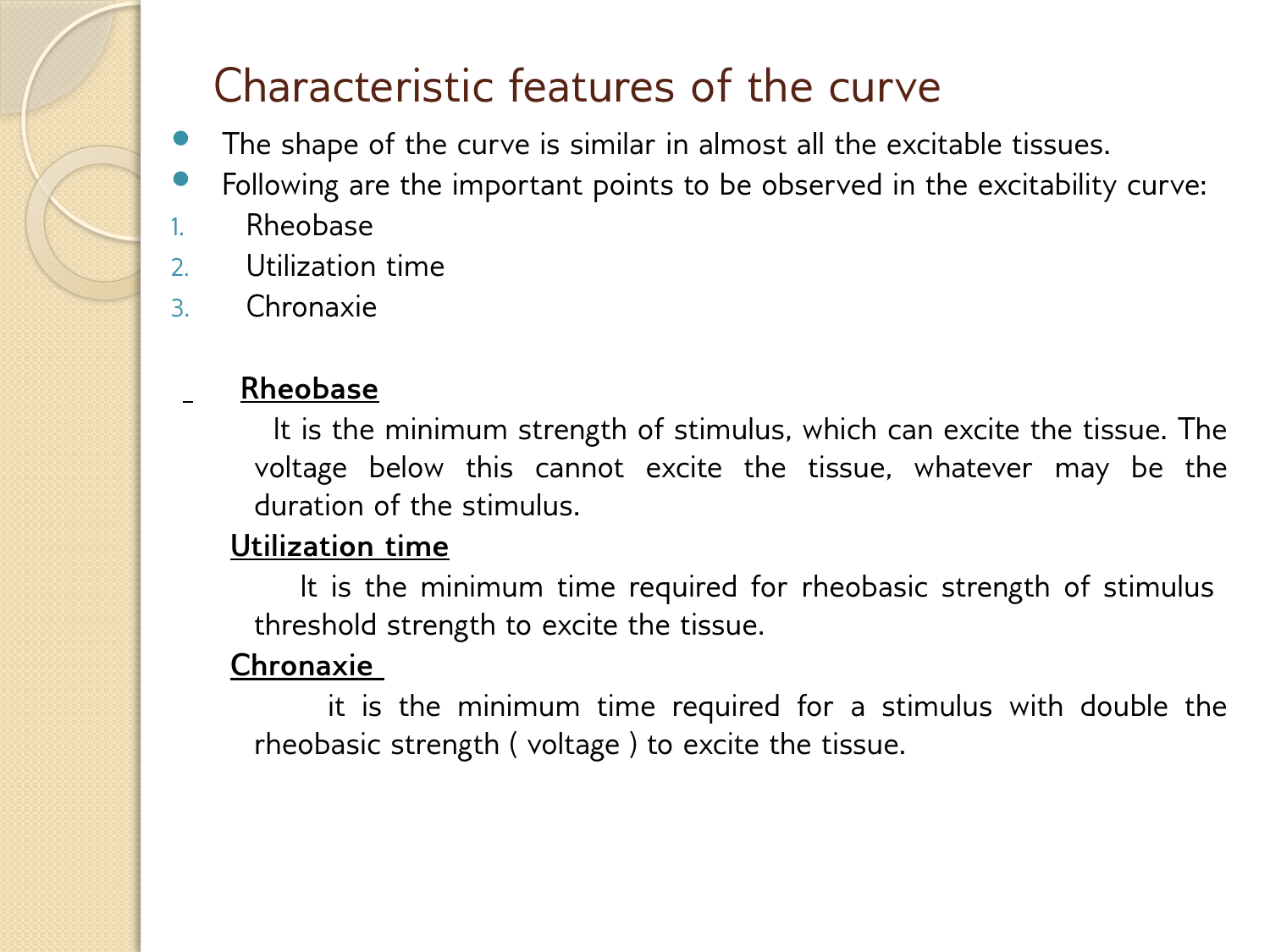

# Characteristic features of the curve
The shape of the curve is similar in almost all the excitable tissues.
Following are the important points to be observed in the excitability curve:
Rheobase
Utilization time
Chronaxie

      Rheobase
         It is the minimum strength of stimulus, which can excite the tissue. The voltage below this cannot excite the tissue, whatever may be the duration of the stimulus.
     Utilization time
         It is the minimum time required for rheobasic strength of stimulus  threshold strength to excite the tissue.
     Chronaxie
         it is the minimum time required for a stimulus with double the rheobasic strength ( voltage ) to excite the tissue.